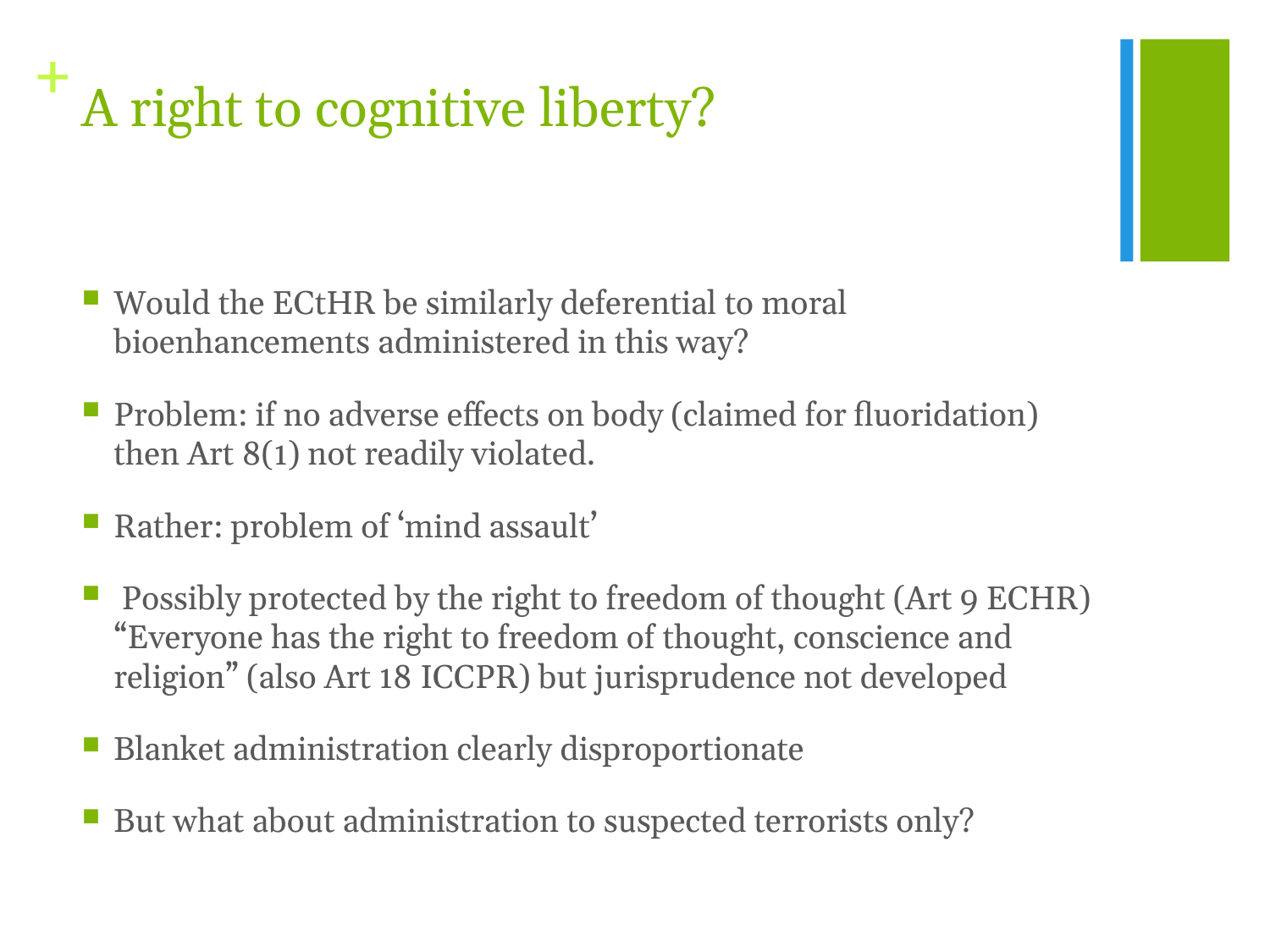

# A right to cognitive liberty?
Would the ECtHR be similarly deferential to moral bioenhancements administered in this way?
Problem: if no adverse effects on body (claimed for fluoridation) then Art 8(1) not readily violated.
Rather: problem of ‘mind assault’
 Possibly protected by the right to freedom of thought (Art 9 ECHR) “Everyone has the right to freedom of thought, conscience and religion” (also Art 18 ICCPR) but jurisprudence not developed
Blanket administration clearly disproportionate
But what about administration to suspected terrorists only?